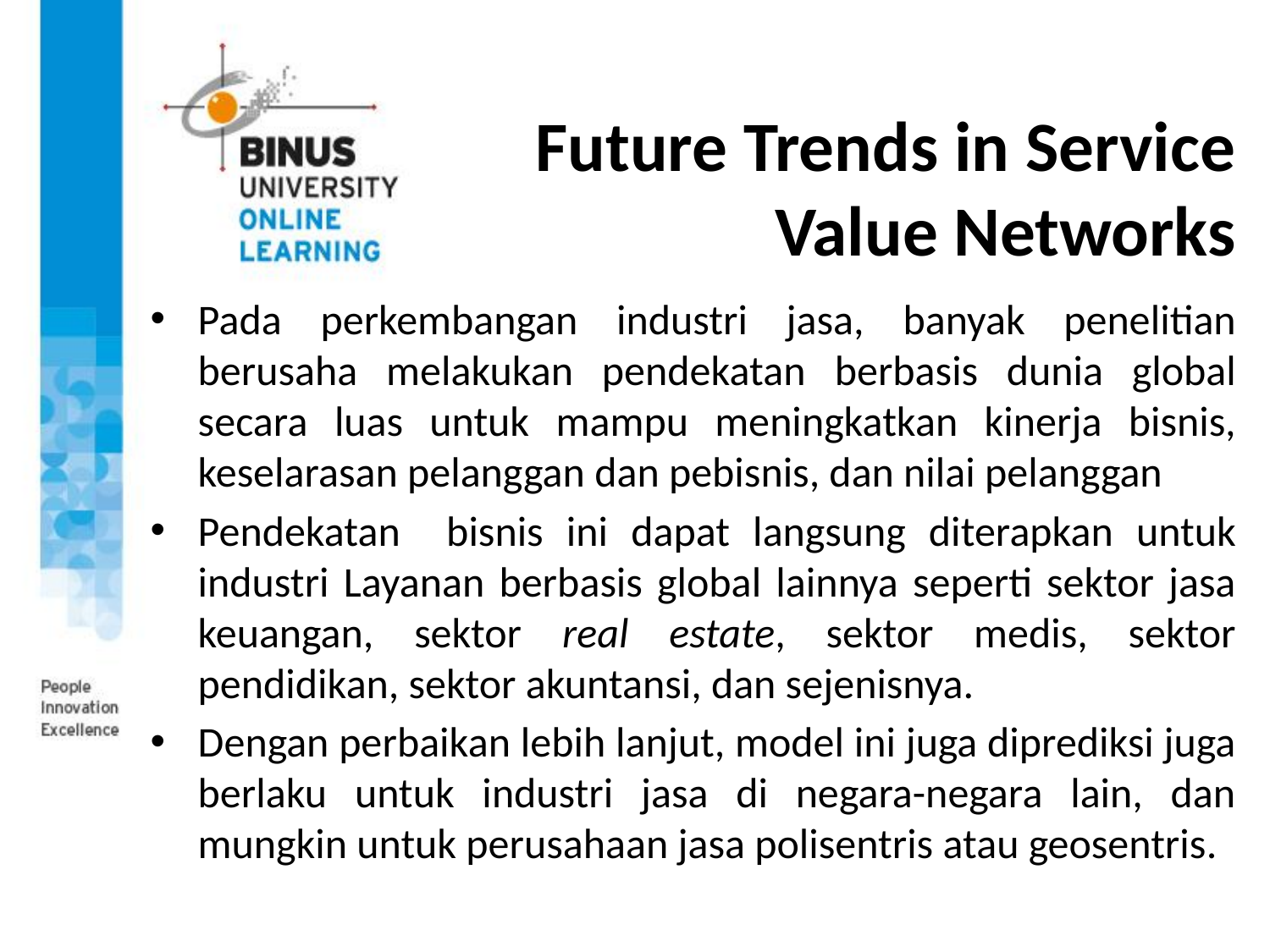

# Future Trends in Service Value Networks
Pada perkembangan industri jasa, banyak penelitian berusaha melakukan pendekatan berbasis dunia global secara luas untuk mampu meningkatkan kinerja bisnis, keselarasan pelanggan dan pebisnis, dan nilai pelanggan
Pendekatan  bisnis ini dapat langsung diterapkan untuk industri Layanan berbasis global lainnya seperti sektor jasa keuangan, sektor real estate, sektor medis, sektor pendidikan, sektor akuntansi, dan sejenisnya.
Dengan perbaikan lebih lanjut, model ini juga diprediksi juga berlaku untuk industri jasa di negara-negara lain, dan mungkin untuk perusahaan jasa polisentris atau geosentris.